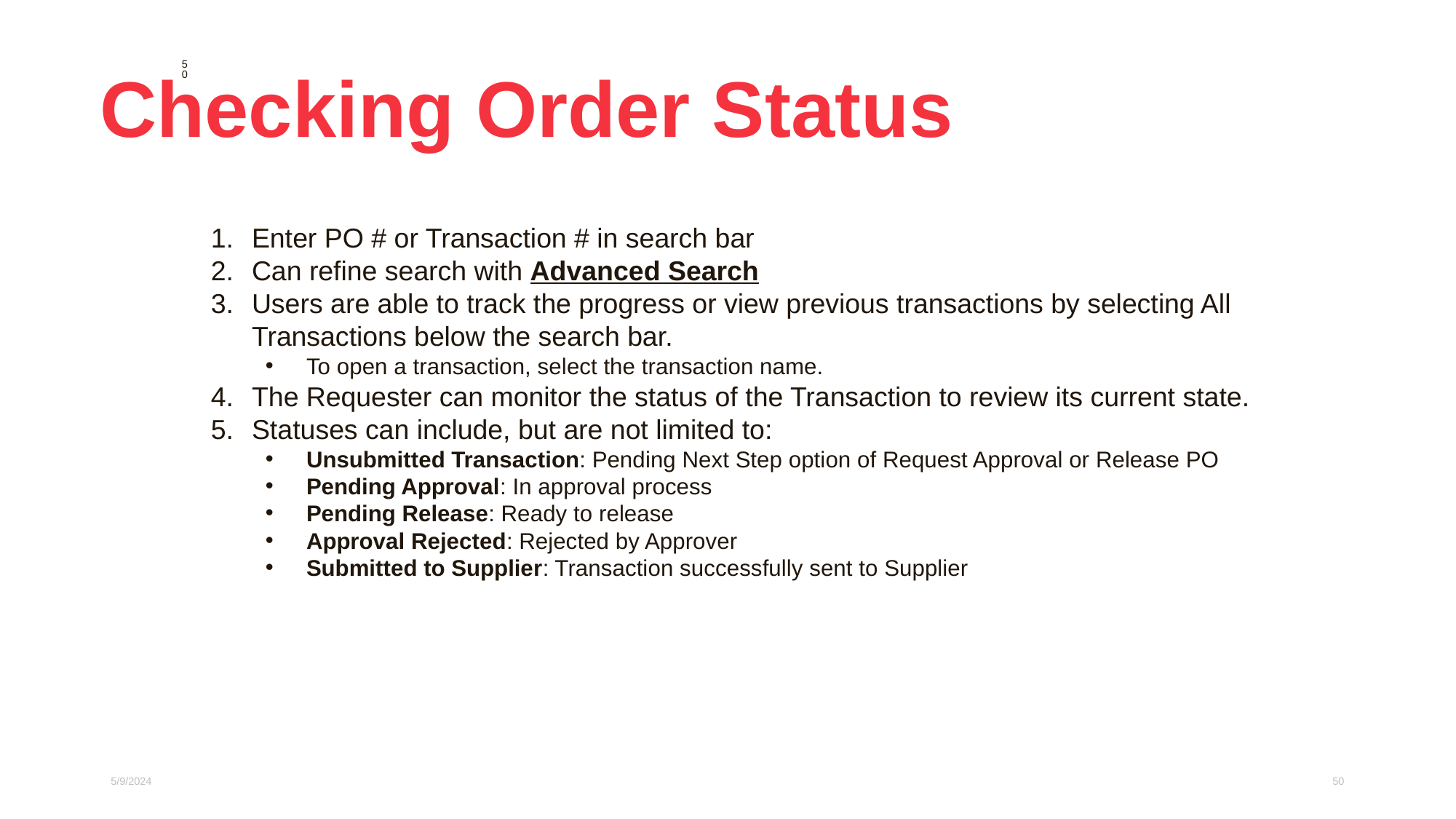

50
# Checking Order Status
50

Enter PO # or Transaction # in search bar
Can refine search with Advanced Search
Users are able to track the progress or view previous transactions by selecting All Transactions below the search bar.
To open a transaction, select the transaction name.
The Requester can monitor the status of the Transaction to review its current state.
Statuses can include, but are not limited to:
Unsubmitted Transaction: Pending Next Step option of Request Approval or Release PO
Pending Approval: In approval process
Pending Release: Ready to release
Approval Rejected: Rejected by Approver
Submitted to Supplier: Transaction successfully sent to Supplier

50

5/9/2024

50